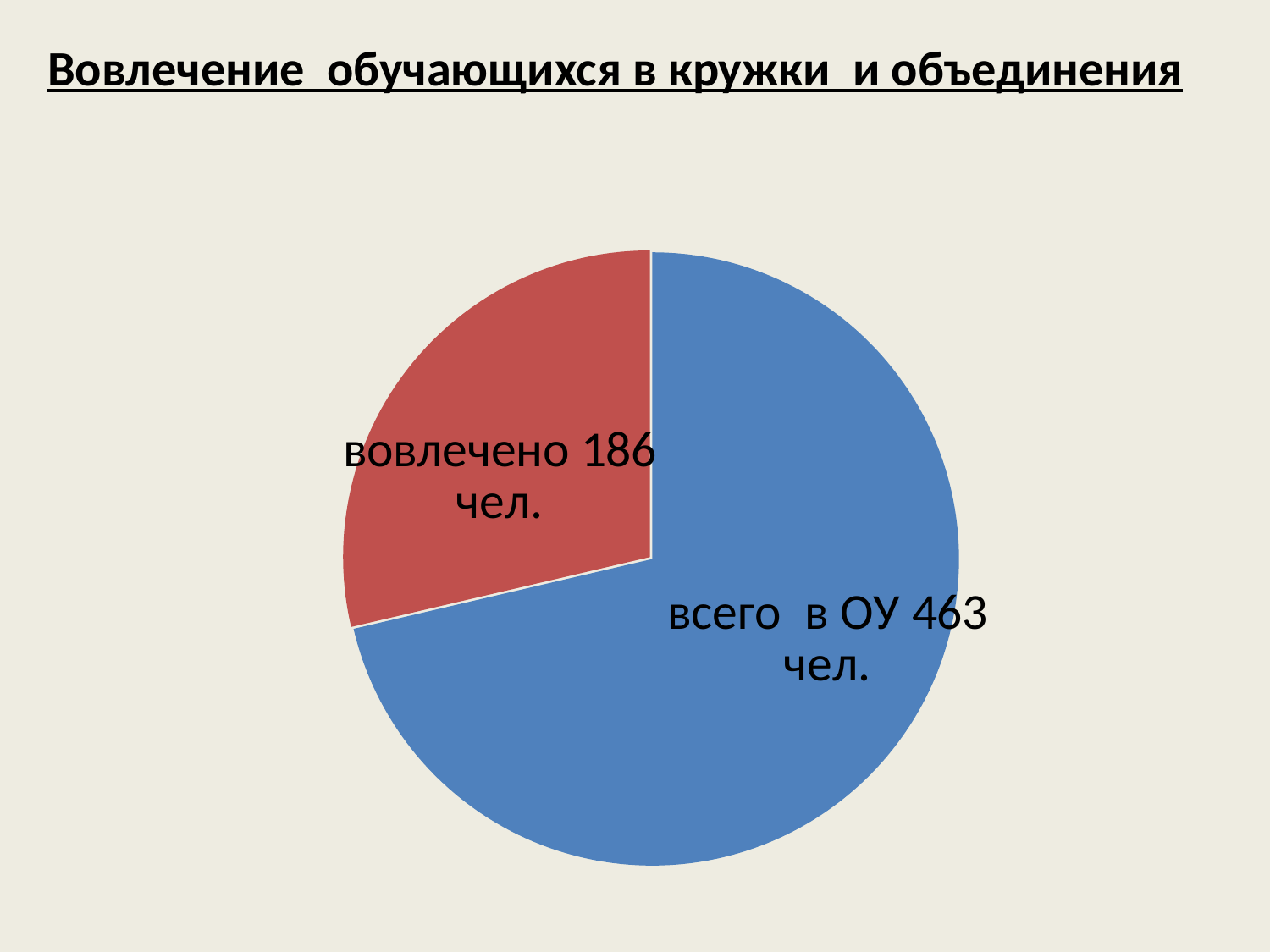

# Вовлечение  обучающихся в кружки  и объединения

### Chart

| Category | Столбец1 |
|---|---|
| всего обучающихся | 463.0 |
| привлечено | 186.0 |